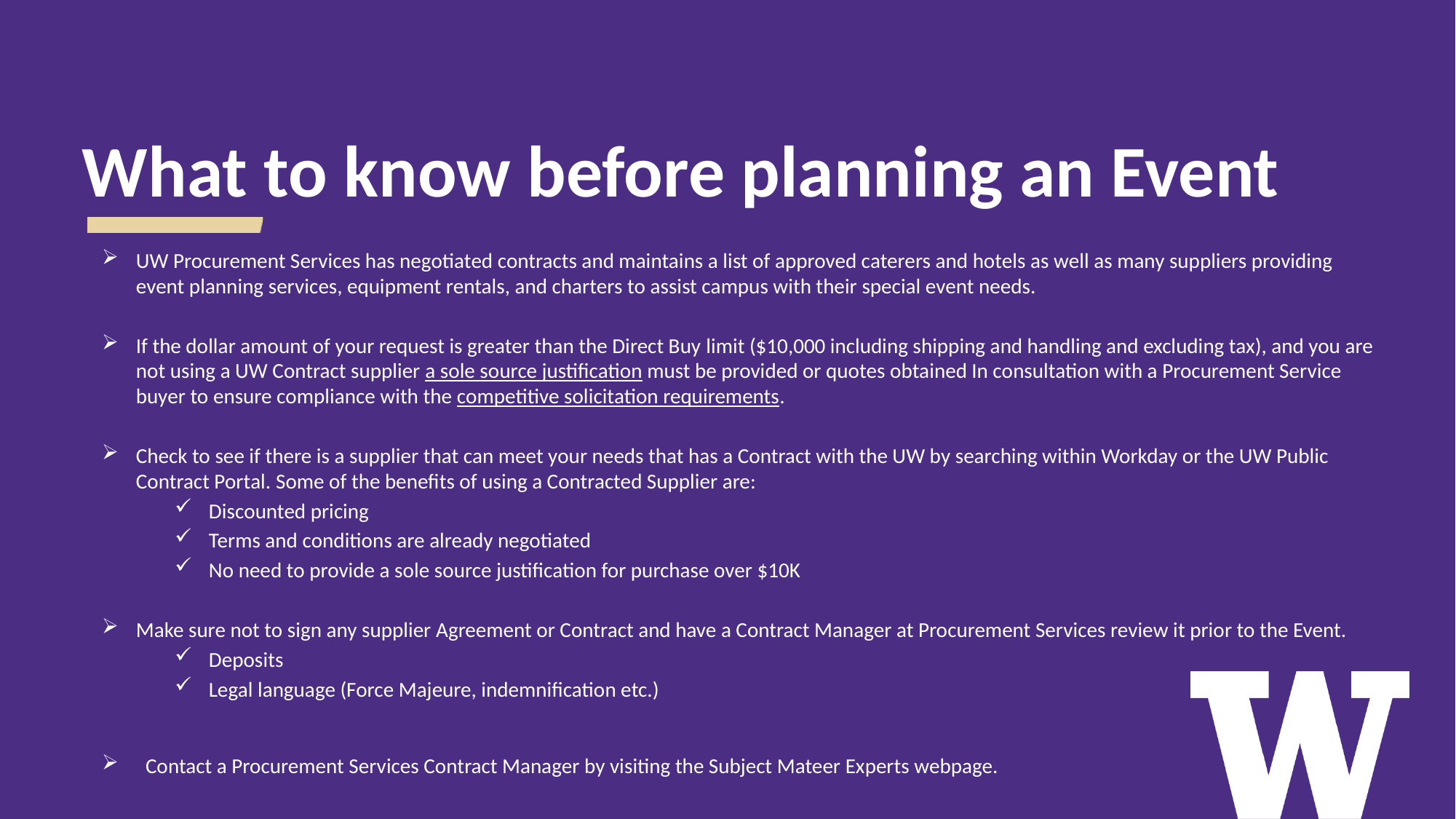

# What to know before planning an Event
UW Procurement Services has negotiated contracts and maintains a list of approved caterers and hotels as well as many suppliers providing event planning services, equipment rentals, and charters to assist campus with their special event needs.

If the dollar amount of your request is greater than the Direct Buy limit ($10,000 including shipping and handling and excluding tax), and you are not using a UW Contract supplier a sole source justification must be provided or quotes obtained In consultation with a Procurement Service buyer to ensure compliance with the competitive solicitation requirements.

Check to see if there is a supplier that can meet your needs that has a Contract with the UW by searching within Workday or the UW Public Contract Portal. Some of the benefits of using a Contracted Supplier are:
Discounted pricing
Terms and conditions are already negotiated
No need to provide a sole source justification for purchase over $10K

Make sure not to sign any supplier Agreement or Contract and have a Contract Manager at Procurement Services review it prior to the Event.
Deposits
Legal language (Force Majeure, indemnification etc.)

  Contact a Procurement Services Contract Manager by visiting the Subject Mateer Experts webpage.